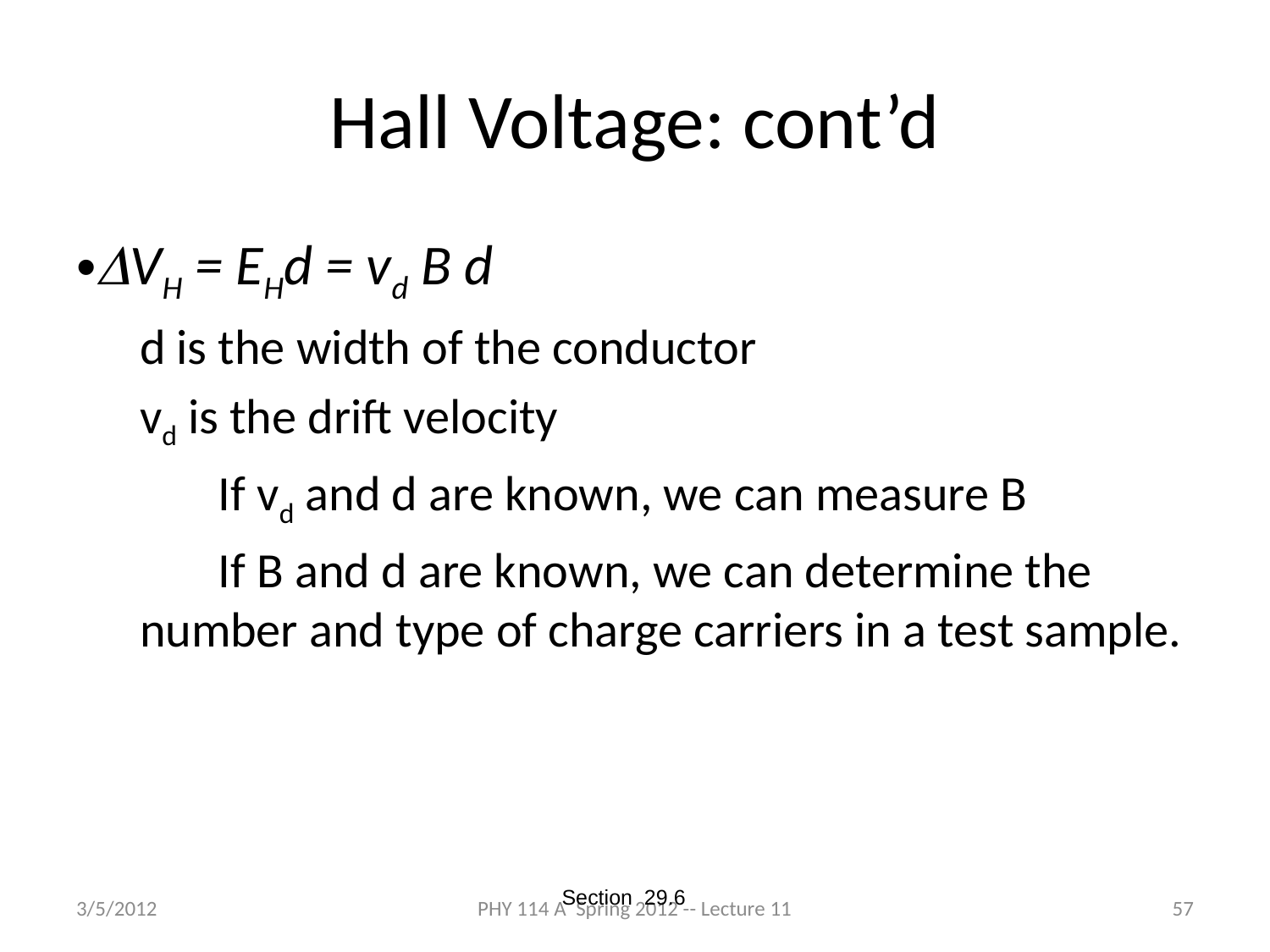

# Hall Voltage: cont’d
ΔVH = EHd = vd B d
d is the width of the conductor
vd is the drift velocity
       If vd and d are known, we can measure B
       If B and d are known, we can determine the number and type of charge carriers in a test sample.

Section  29.6
3/5/2012
PHY 114 A  Spring 2012 -- Lecture 11
57